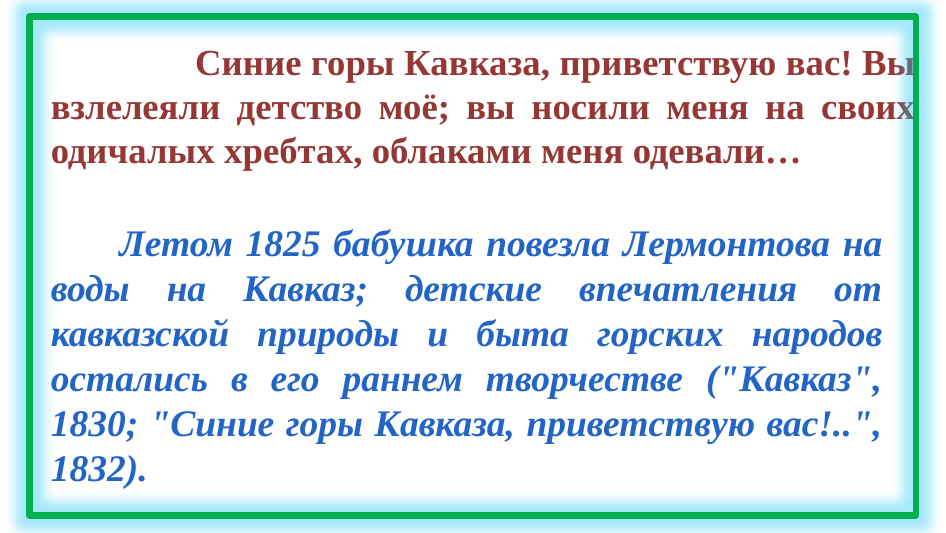

# Синие горы Кавказа, приветствую вас! Вы взлелеяли детство моё; вы носили меня на своих одичалых хребтах, облаками меня одевали…
     Летом 1825 бабушка повезла Лермонтова на воды на Кавказ; детские впечатления от кавказской природы и быта горских народов остались в его раннем творчестве ("Кавказ", 1830; "Синие горы Кавказа, приветствую вас!..", 1832).